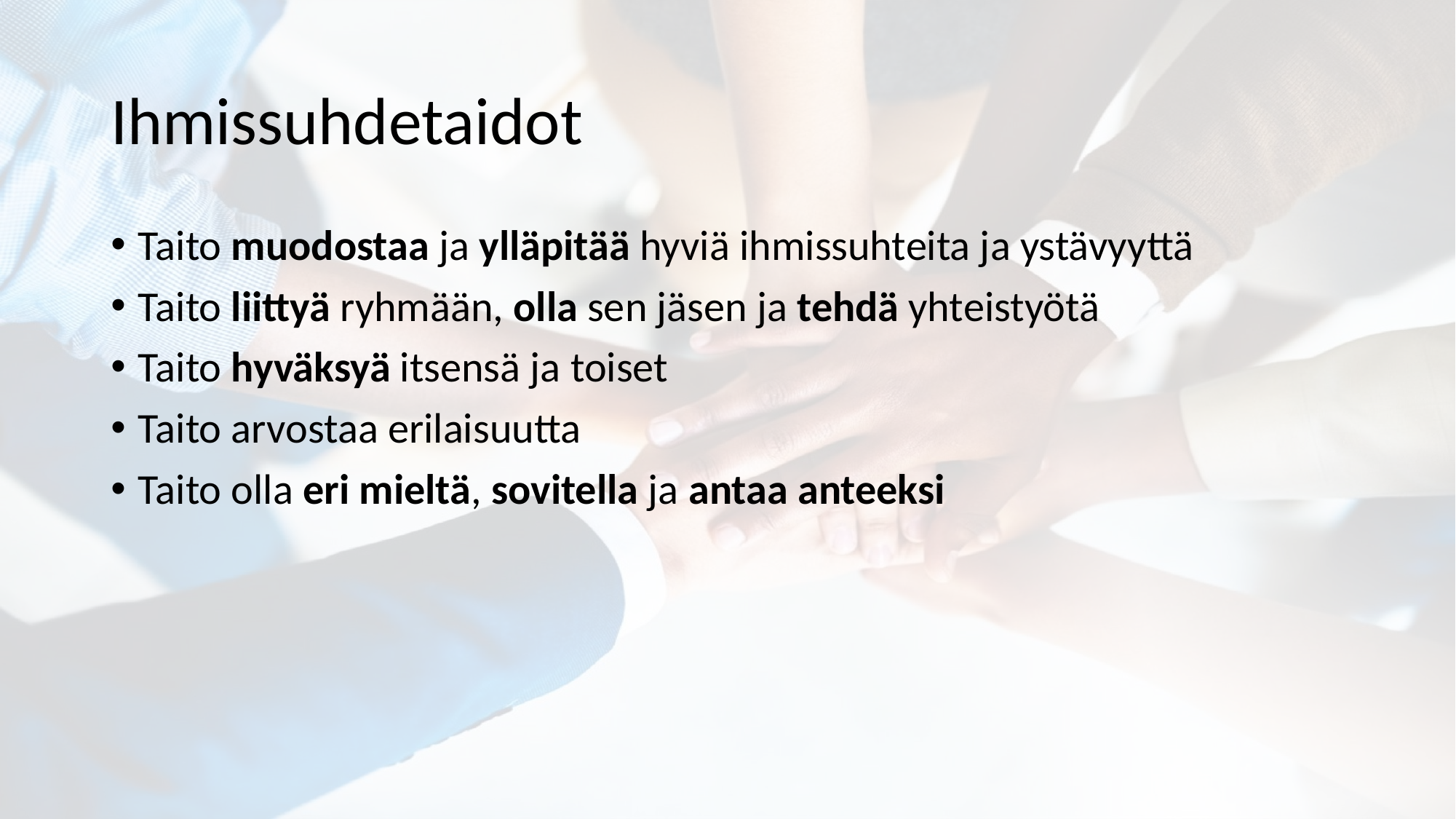

# Ihmissuhdetaidot
Taito muodostaa ja ylläpitää hyviä ihmissuhteita ja ystävyyttä
Taito liittyä ryhmään, olla sen jäsen ja tehdä yhteistyötä
Taito hyväksyä itsensä ja toiset
Taito arvostaa erilaisuutta
Taito olla eri mieltä, sovitella ja antaa anteeksi